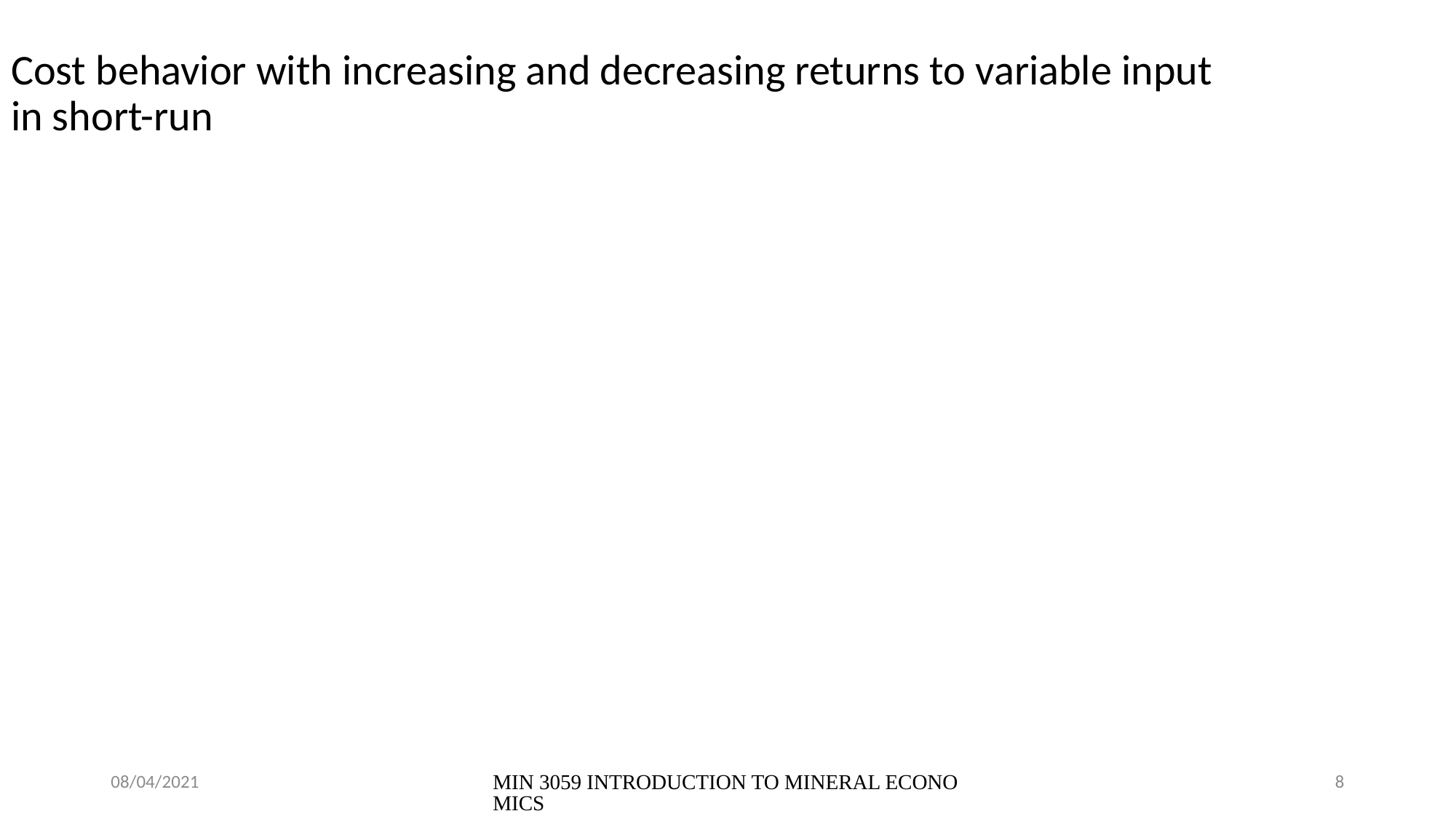

Cost behavior with increasing and decreasing returns to variable input in short-run

08/04/2021
MIN 3059 INTRODUCTION TO MINERAL ECONOMICS
8